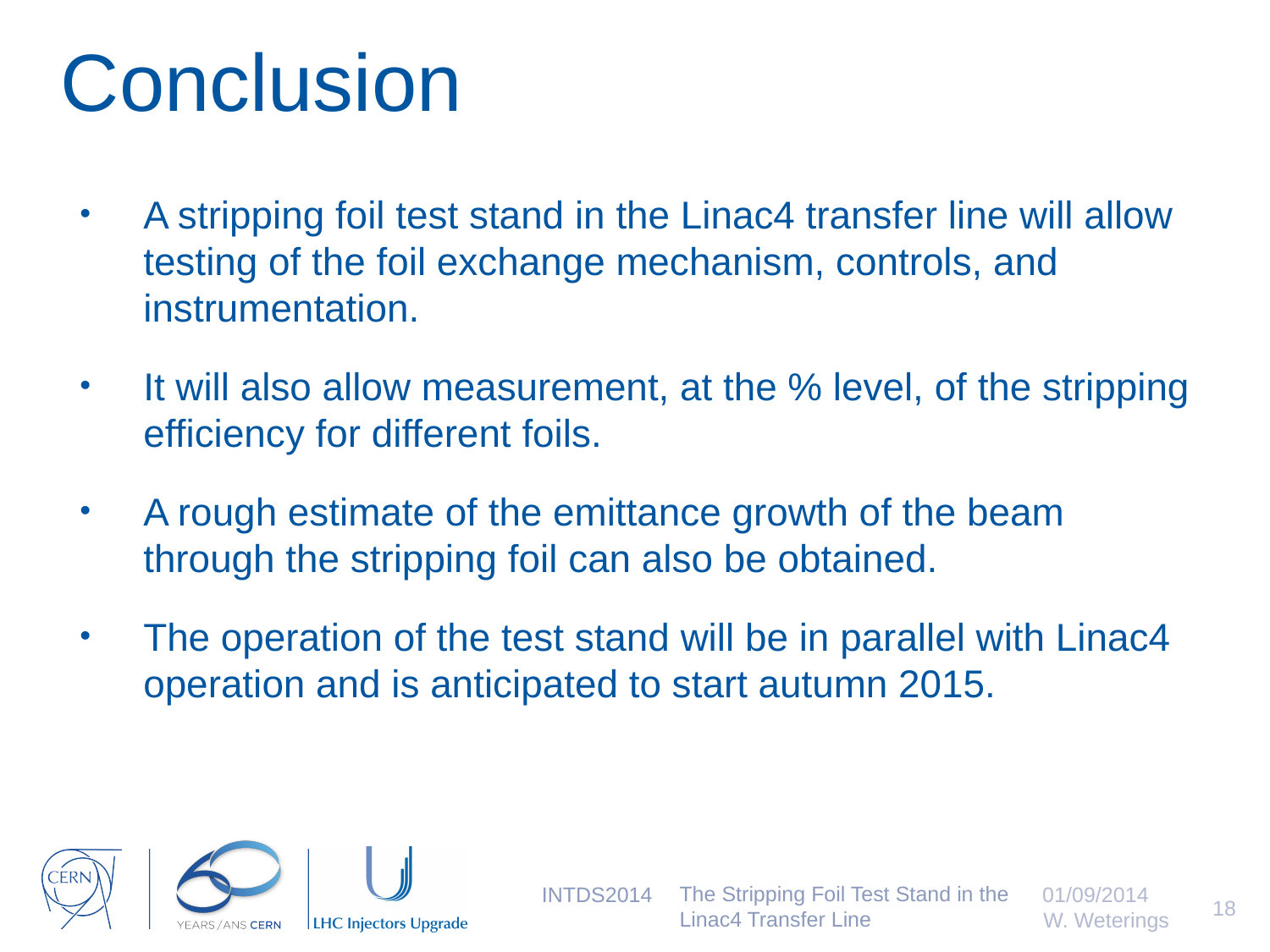

# Conclusion
A stripping foil test stand in the Linac4 transfer line will allow testing of the foil exchange mechanism, controls, and instrumentation.

It will also allow measurement, at the % level, of the stripping efficiency for different foils.

A rough estimate of the emittance growth of the beam through the stripping foil can also be obtained.

The operation of the test stand will be in parallel with Linac4 operation and is anticipated to start autumn 2015.

01/09/2014
18
W. Weterings